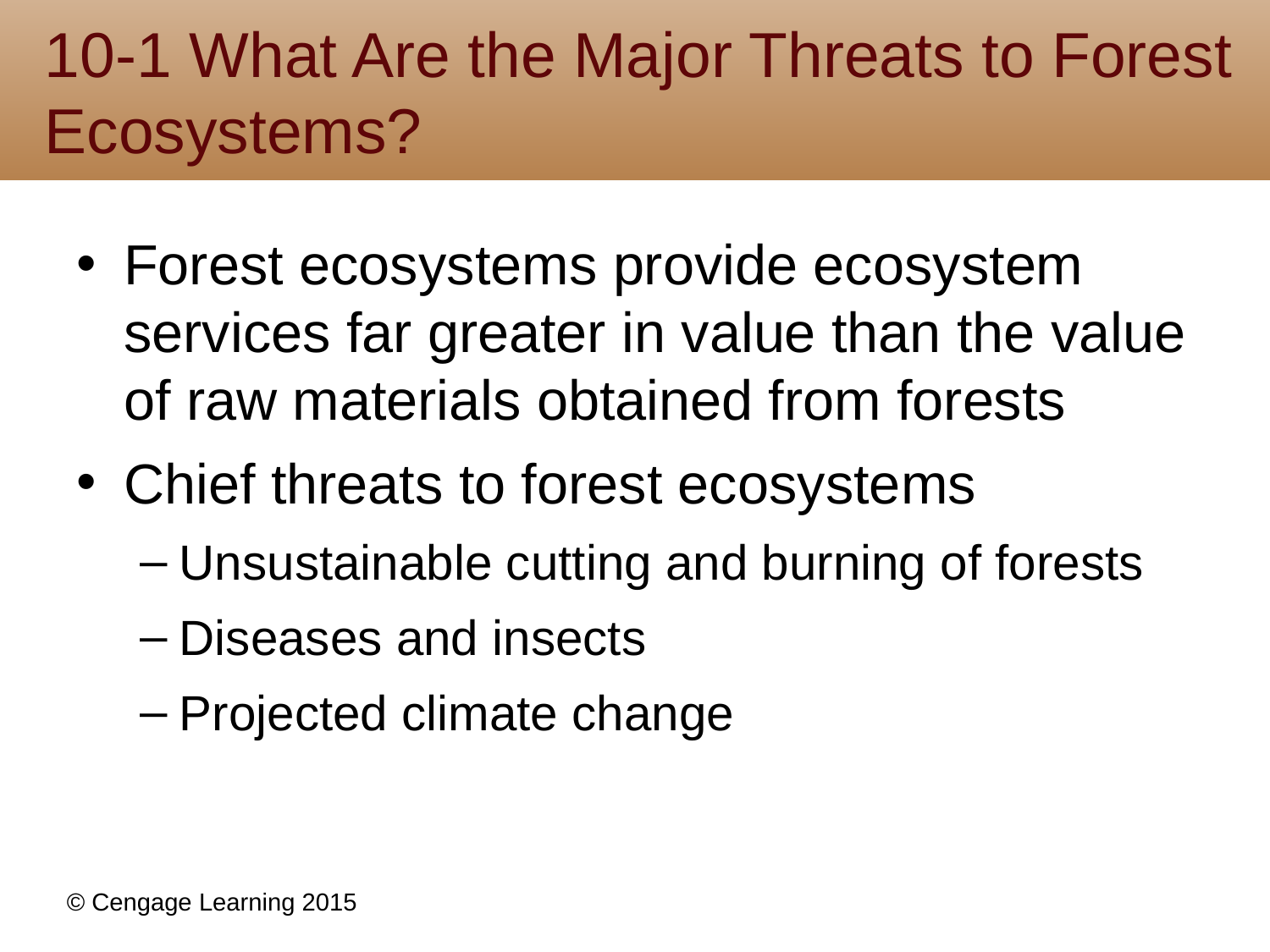

# 10-1 What Are the Major Threats to Forest Ecosystems?
Forest ecosystems provide ecosystem services far greater in value than the value of raw materials obtained from forests
Chief threats to forest ecosystems
Unsustainable cutting and burning of forests
Diseases and insects
Projected climate change